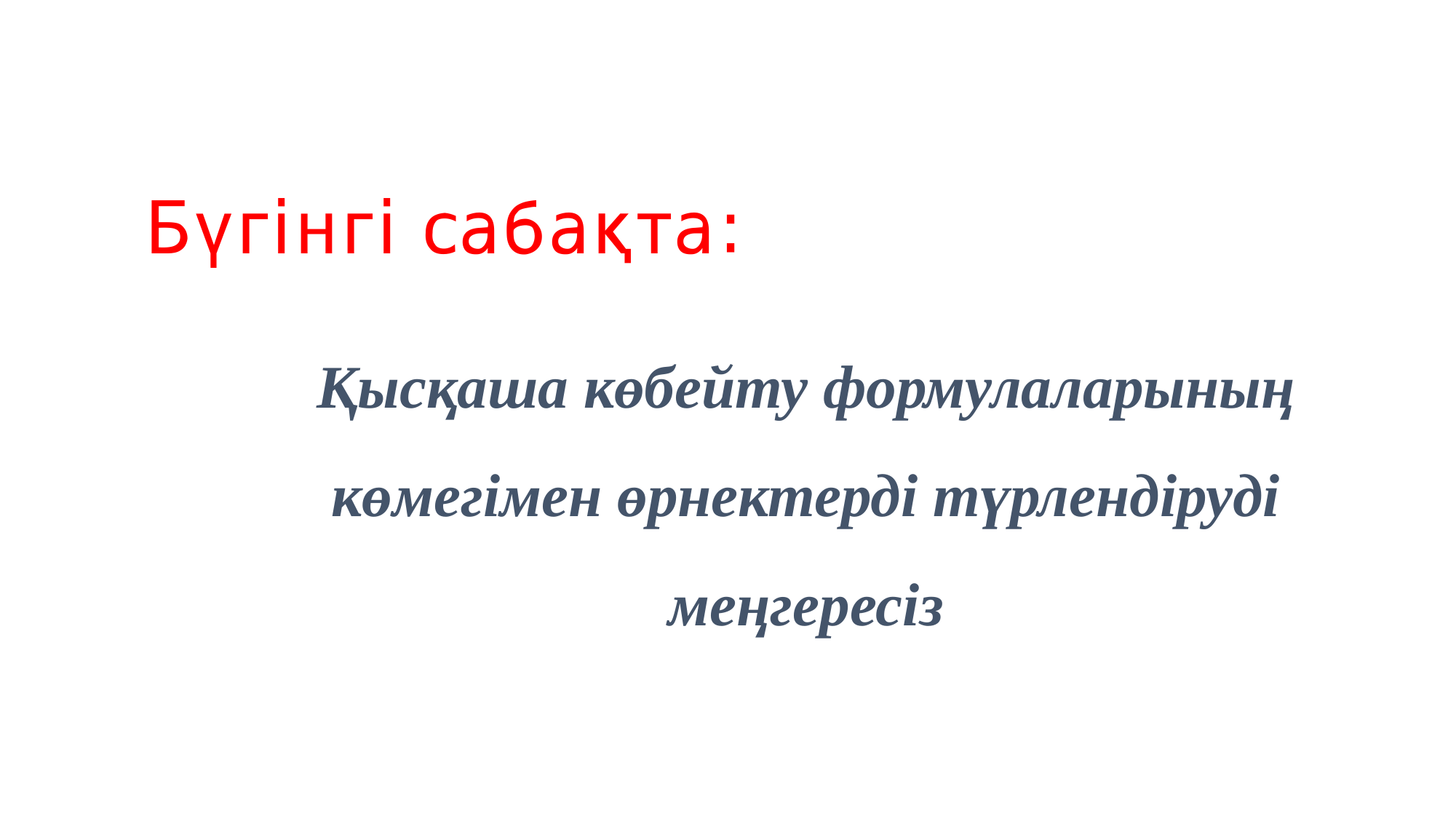

Бүгінгі сабақта:
Қысқаша көбейту формулаларының көмегімен өрнектерді түрлендіруді меңгересіз